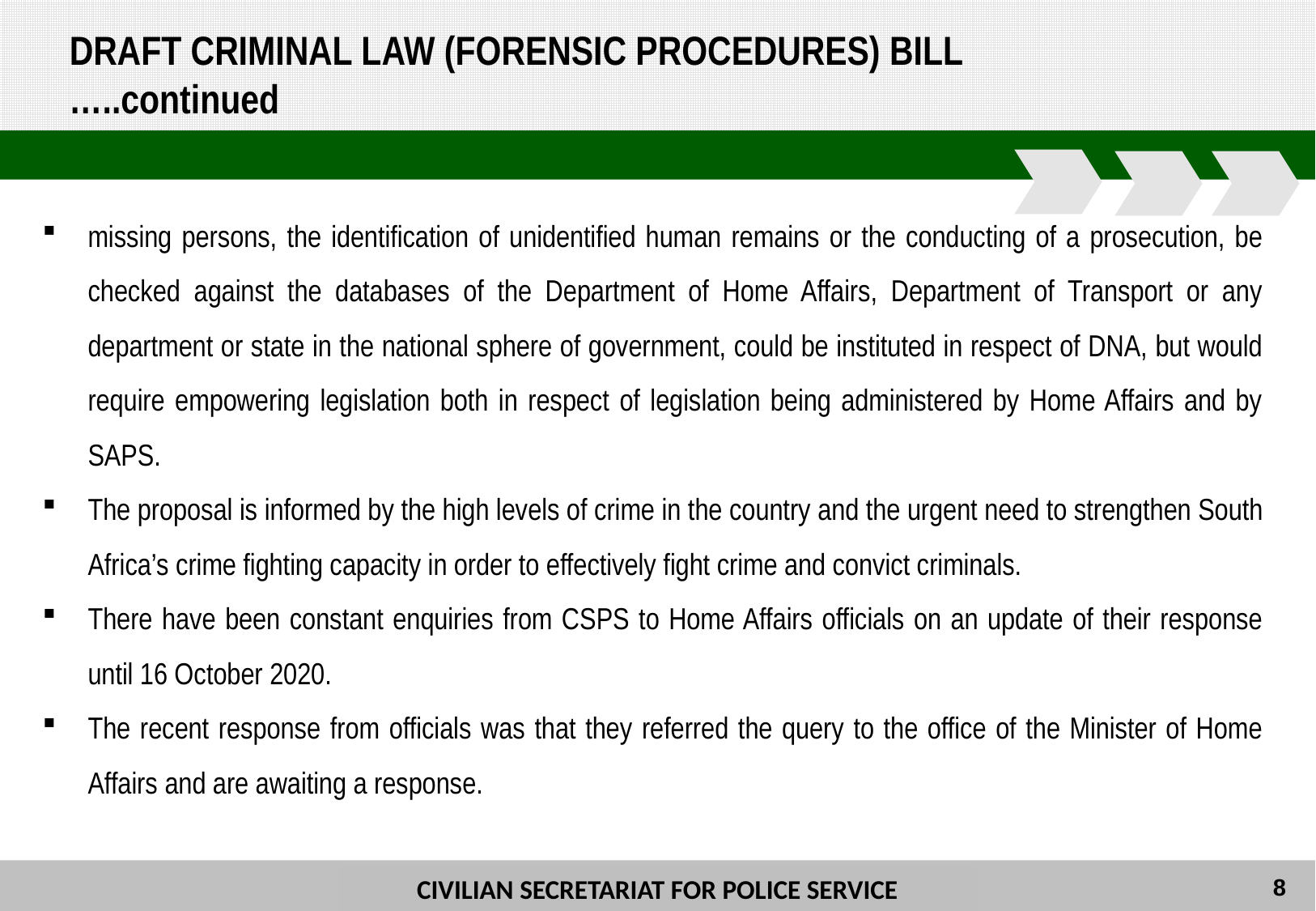

DRAFT CRIMINAL LAW (FORENSIC PROCEDURES) BILL
    …..continued

missing persons, the identification of unidentified human remains or the conducting of a prosecution, be checked against the databases of the Department of Home Affairs, Department of Transport or any department or state in the national sphere of government, could be instituted in respect of DNA, but would require empowering legislation both in respect of legislation being administered by Home Affairs and by SAPS.
The proposal is informed by the high levels of crime in the country and the urgent need to strengthen South Africa’s crime fighting capacity in order to effectively fight crime and convict criminals.
There have been constant enquiries from CSPS to Home Affairs officials on an update of their response until 16 October 2020.
The recent response from officials was that they referred the query to the office of the Minister of Home Affairs and are awaiting a response.